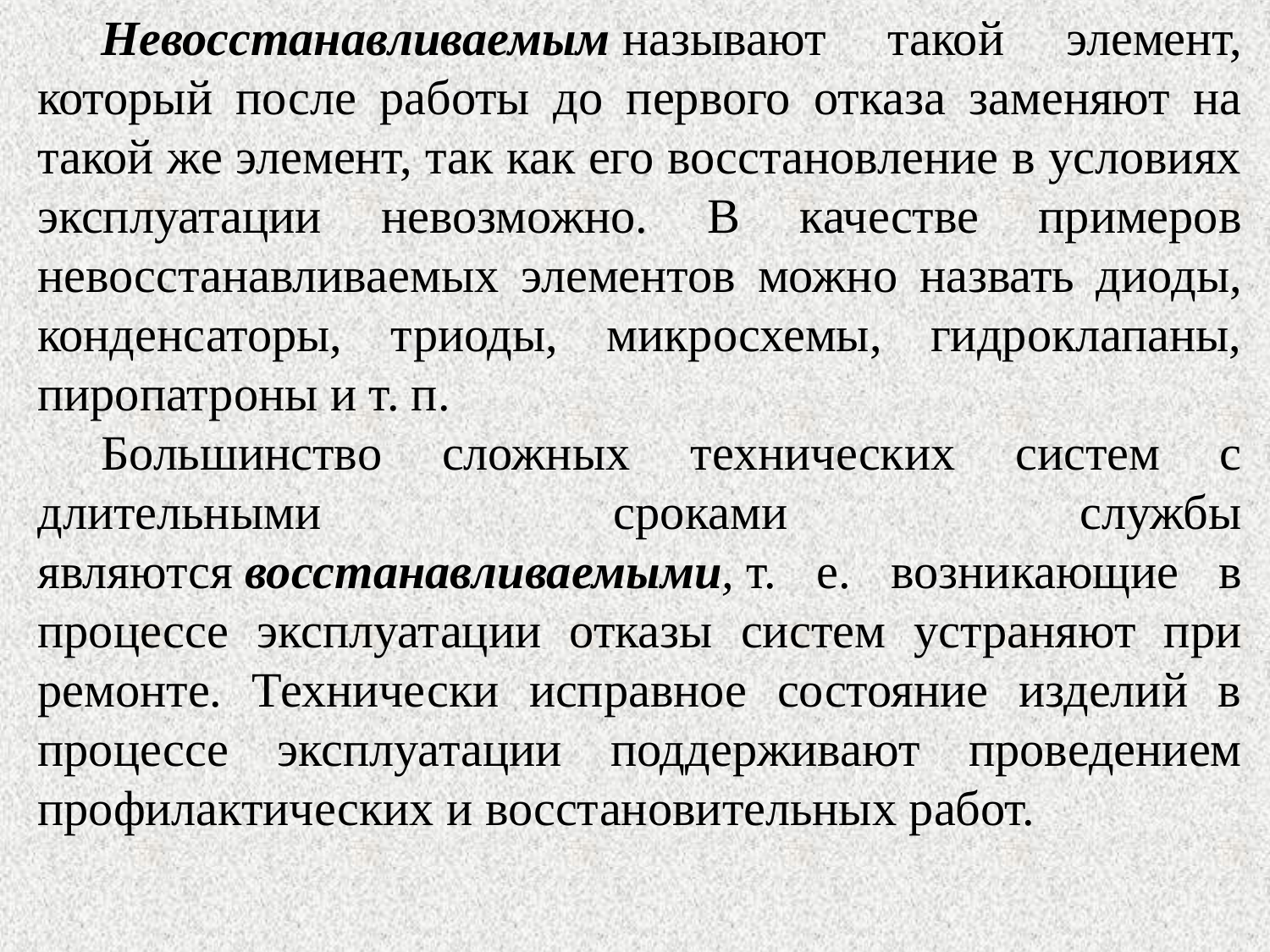

Невосстанавливаемым называют такой элемент, который после работы до первого отказа заменяют на такой же элемент, так как его восстановление в условиях эксплуатации невозможно. В качестве примеров невосстанавливаемых элементов можно назвать диоды, конденсаторы, триоды, микросхемы, гидроклапаны, пиропатроны и т. п.
Большинство сложных технических систем с длительными сроками службы являются восстанавливаемыми, т. е. возникающие в процессе эксплуатации отказы систем устраняют при ремонте. Технически исправное состояние изделий в процессе эксплуатации поддерживают проведением профилактических и восстановительных работ.